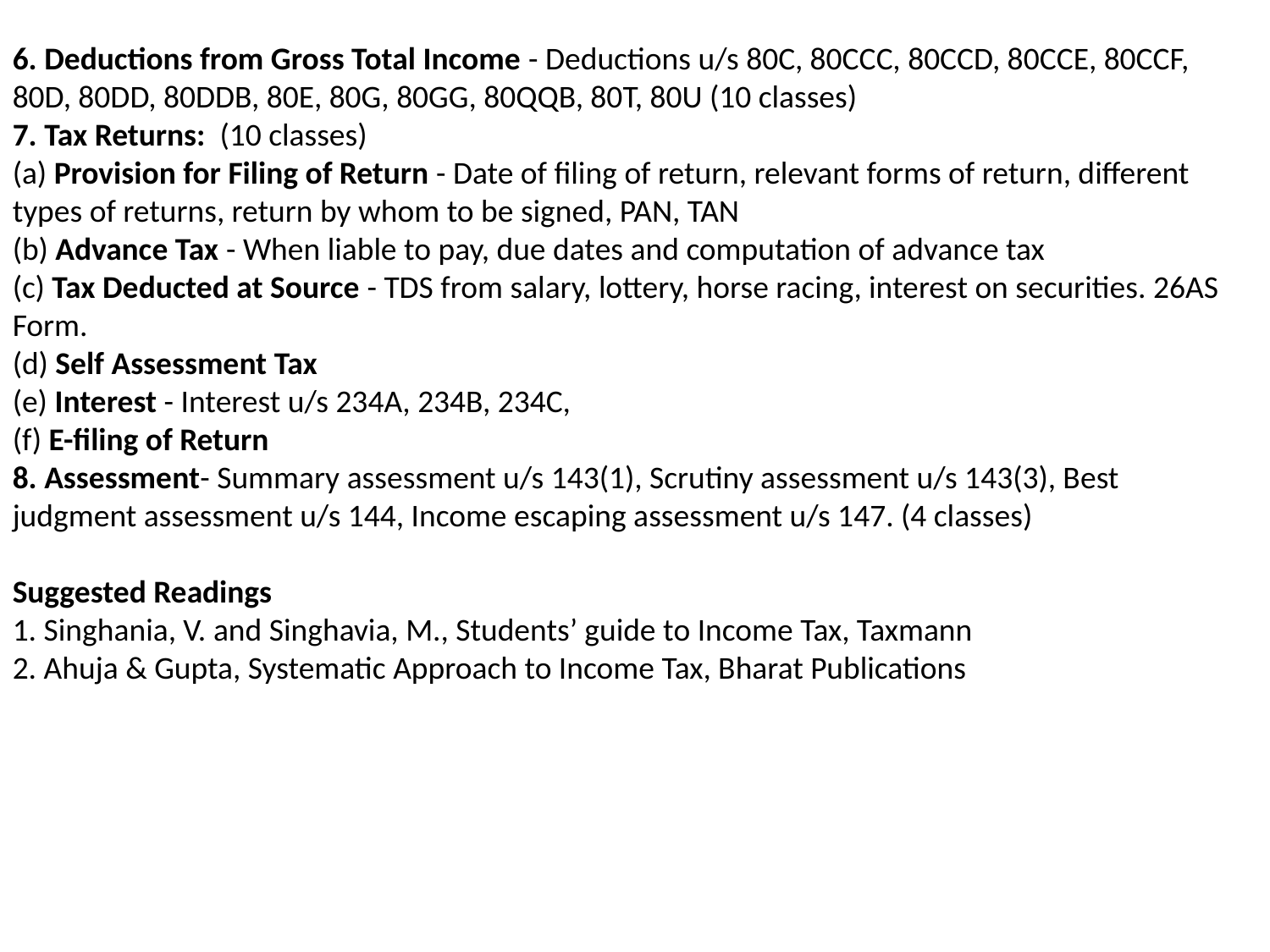

6. Deductions from Gross Total Income - Deductions u/s 80C, 80CCC, 80CCD, 80CCE, 80CCF, 80D, 80DD, 80DDB, 80E, 80G, 80GG, 80QQB, 80T, 80U (10 classes)
7. Tax Returns:  (10 classes)
(a) Provision for Filing of Return - Date of filing of return, relevant forms of return, different types of returns, return by whom to be signed, PAN, TAN
(b) Advance Tax - When liable to pay, due dates and computation of advance tax
(c) Tax Deducted at Source - TDS from salary, lottery, horse racing, interest on securities. 26AS Form.
(d) Self Assessment Tax
(e) Interest - Interest u/s 234A, 234B, 234C,
(f) E-filing of Return
8. Assessment- Summary assessment u/s 143(1), Scrutiny assessment u/s 143(3), Best judgment assessment u/s 144, Income escaping assessment u/s 147. (4 classes)

Suggested Readings
1. Singhania, V. and Singhavia, M., Students’ guide to Income Tax, Taxmann
2. Ahuja & Gupta, Systematic Approach to Income Tax, Bharat Publications